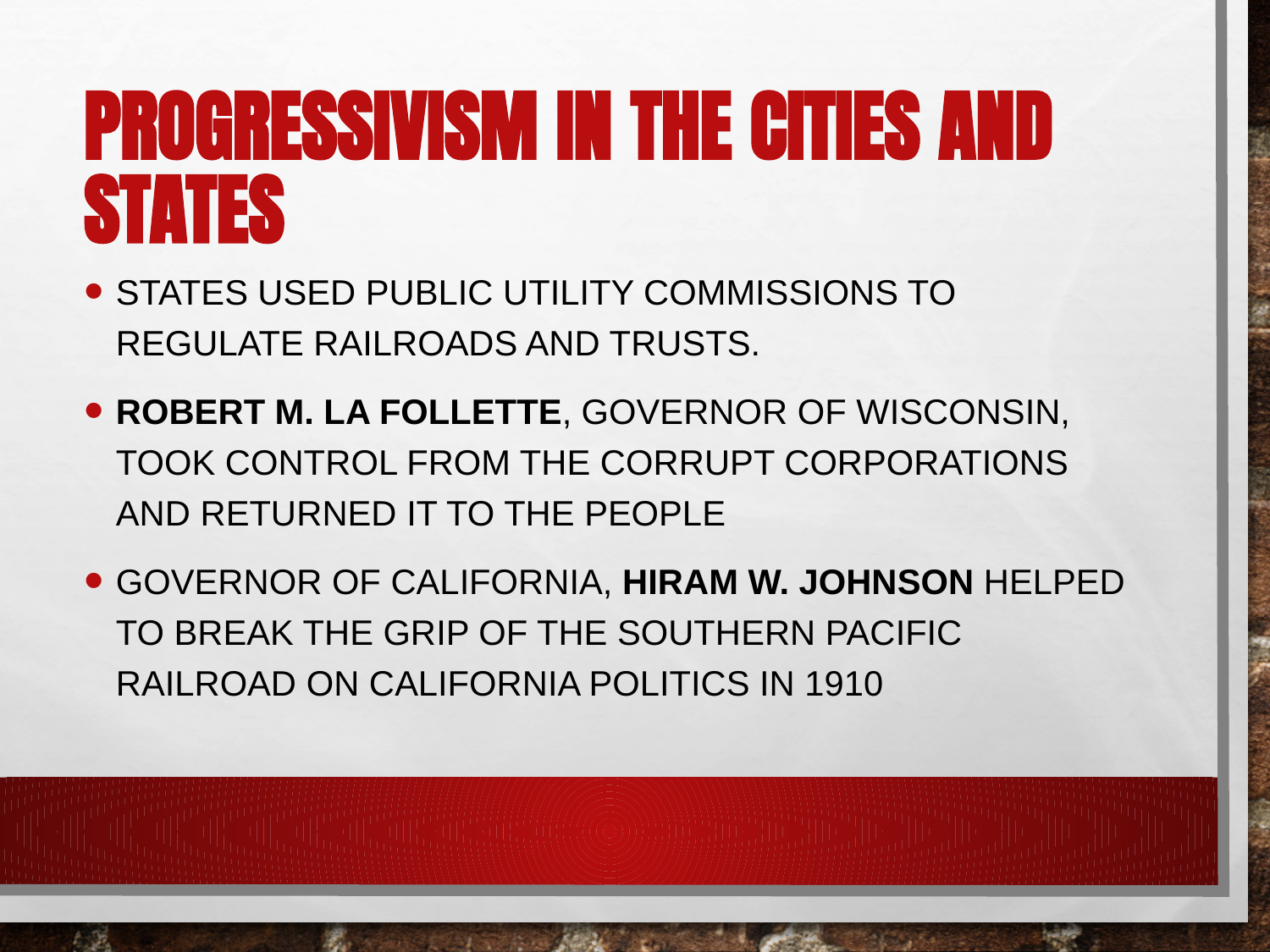

# Progressivism in the Cities and States
States used public utility commissions to regulate railroads and trusts.
Robert M. La Follette, governor of Wisconsin, took control from the corrupt corporations and returned it to the people
Governor of California, Hiram W. Johnson helped to break the grip of the Southern Pacific Railroad on California politics in 1910